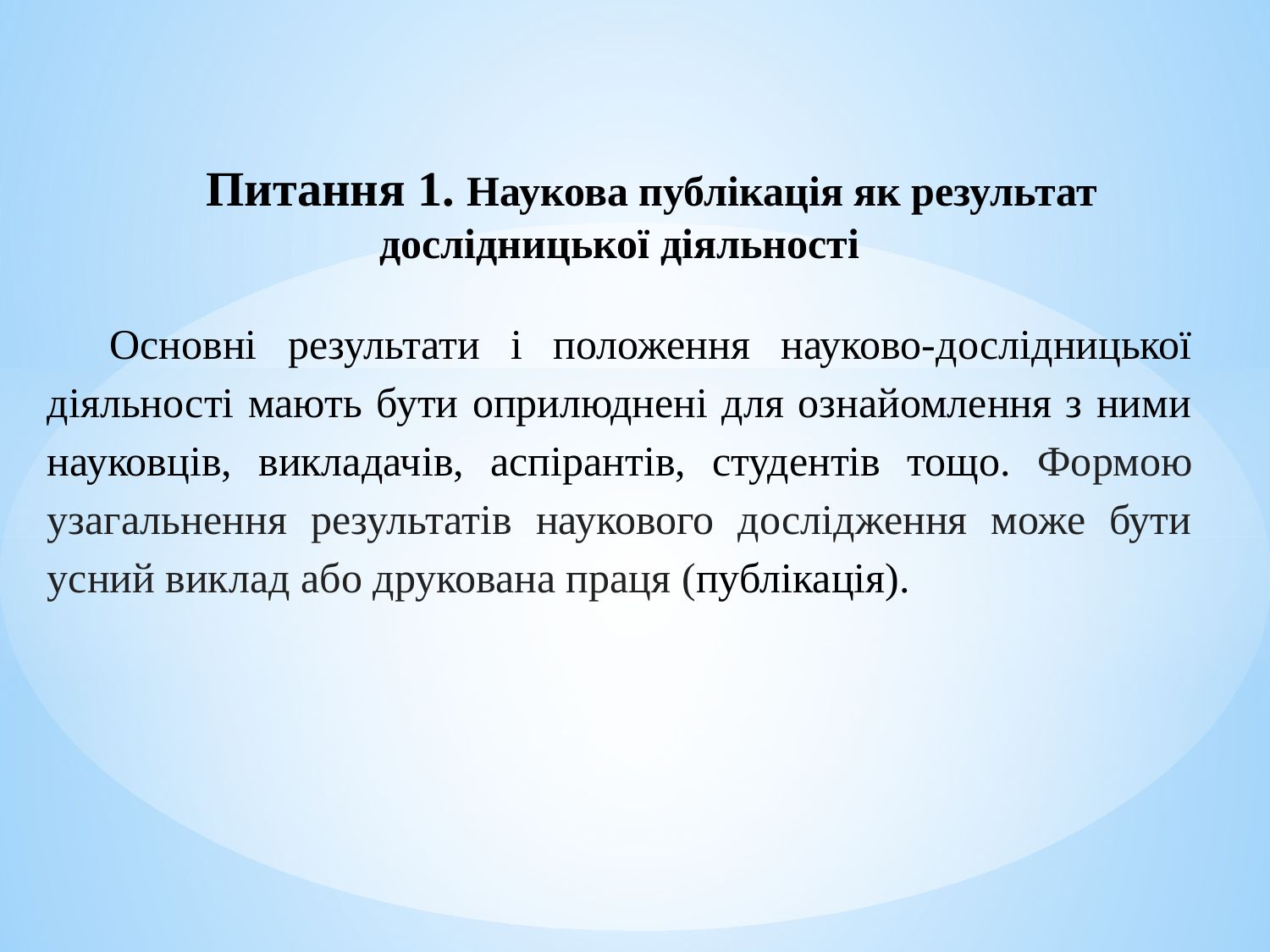

Питання 1. Наукова публікація як результат дослідницької діяльності

Основні результати і положення науково-дослідницької діяльності мають бути оприлюднені для ознайомлення з ними науковців, викладачів, аспірантів, студентів тощо. Формою узагальнення результатів наукового дослідження може бути усний виклад або друкована праця (публікація).